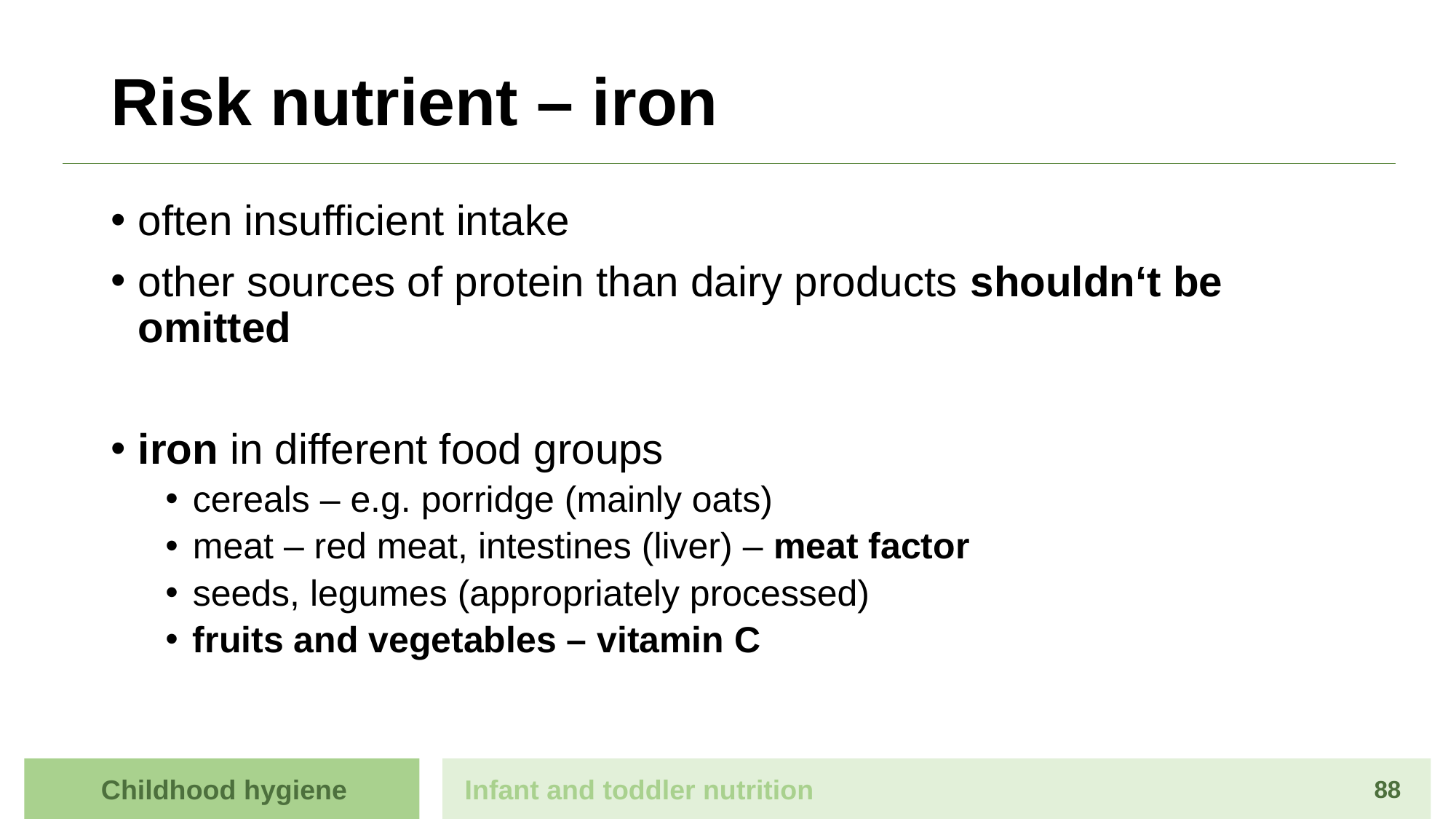

# Risk nutrient – iron
often insufficient intake
other sources of protein than dairy products shouldn‘t be omitted

iron in different food groups
cereals – e.g. porridge (mainly oats)
meat – red meat, intestines (liver) – meat factor
seeds, legumes (appropriately processed)
fruits and vegetables – vitamin C

Childhood hygiene
Infant and toddler nutrition
88